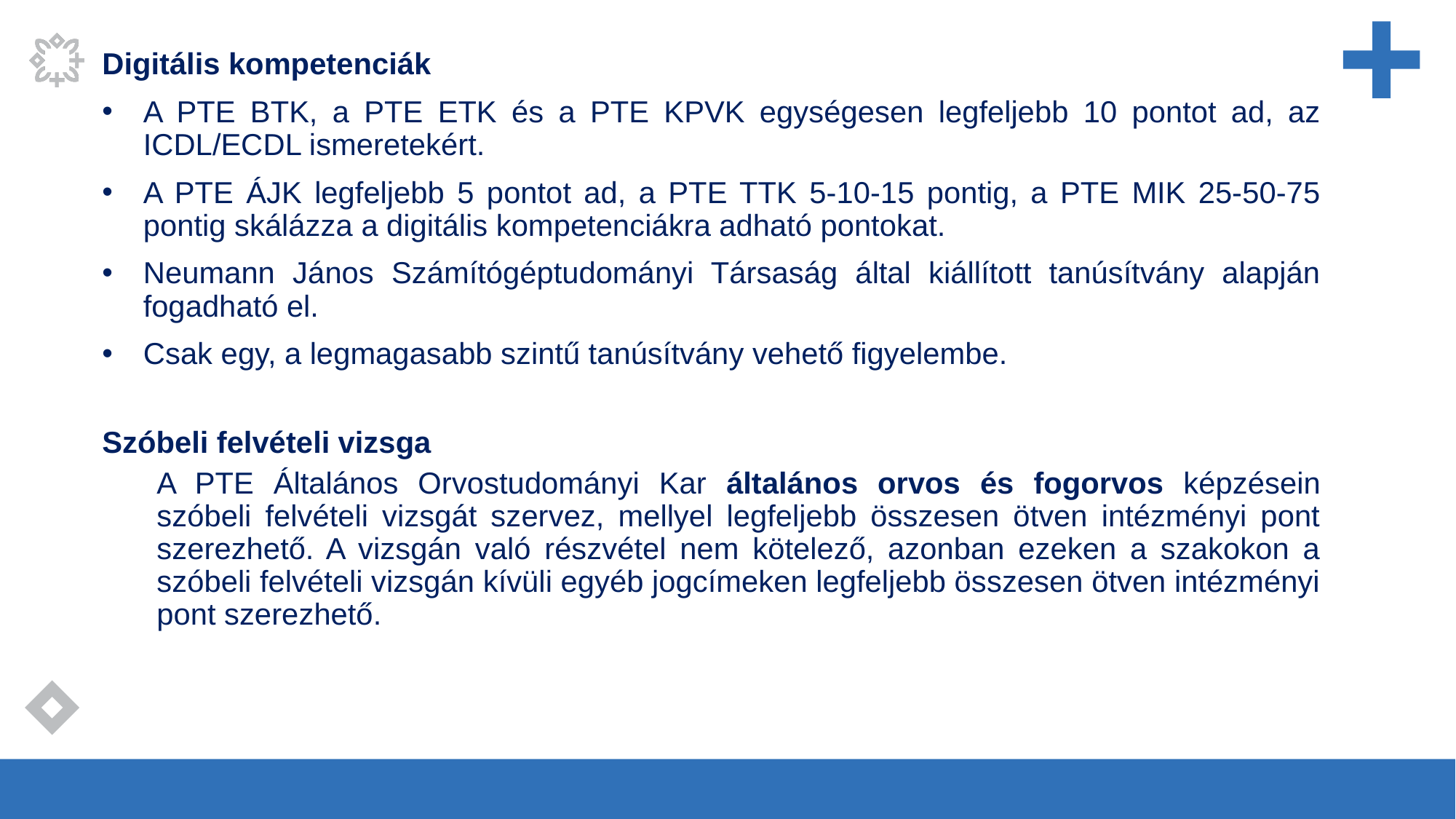

Digitális kompetenciák
A PTE BTK, a PTE ETK és a PTE KPVK egységesen legfeljebb 10 pontot ad, az ICDL/ECDL ismeretekért.
A PTE ÁJK legfeljebb 5 pontot ad, a PTE TTK 5-10-15 pontig, a PTE MIK 25-50-75 pontig skálázza a digitális kompetenciákra adható pontokat.
Neumann János Számítógéptudományi Társaság által kiállított tanúsítvány alapján fogadható el.
Csak egy, a legmagasabb szintű tanúsítvány vehető figyelembe.
Szóbeli felvételi vizsga
A PTE Általános Orvostudományi Kar általános orvos és fogorvos képzésein szóbeli felvételi vizsgát szervez, mellyel legfeljebb összesen ötven intézményi pont szerezhető. A vizsgán való részvétel nem kötelező, azonban ezeken a szakokon a szóbeli felvételi vizsgán kívüli egyéb jogcímeken legfeljebb összesen ötven intézményi pont szerezhető.